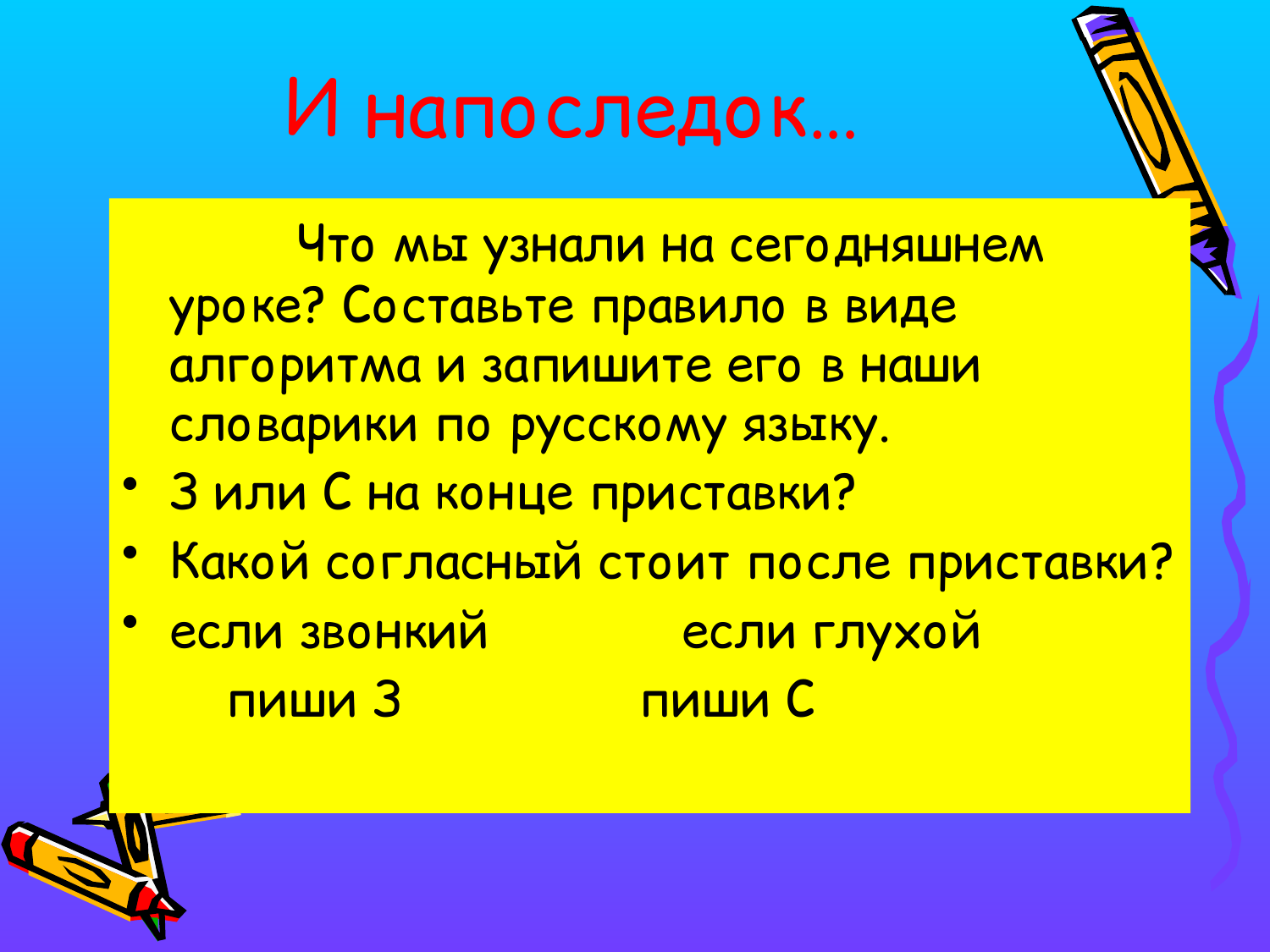

# И напоследок…
		Что мы узнали на сегодняшнем уроке? Составьте правило в виде алгоритма и запишите его в наши словарики по русскому языку.
З или С на конце приставки?
Какой согласный стоит после приставки?
если звонкий             если глухой
       пиши З                пиши С